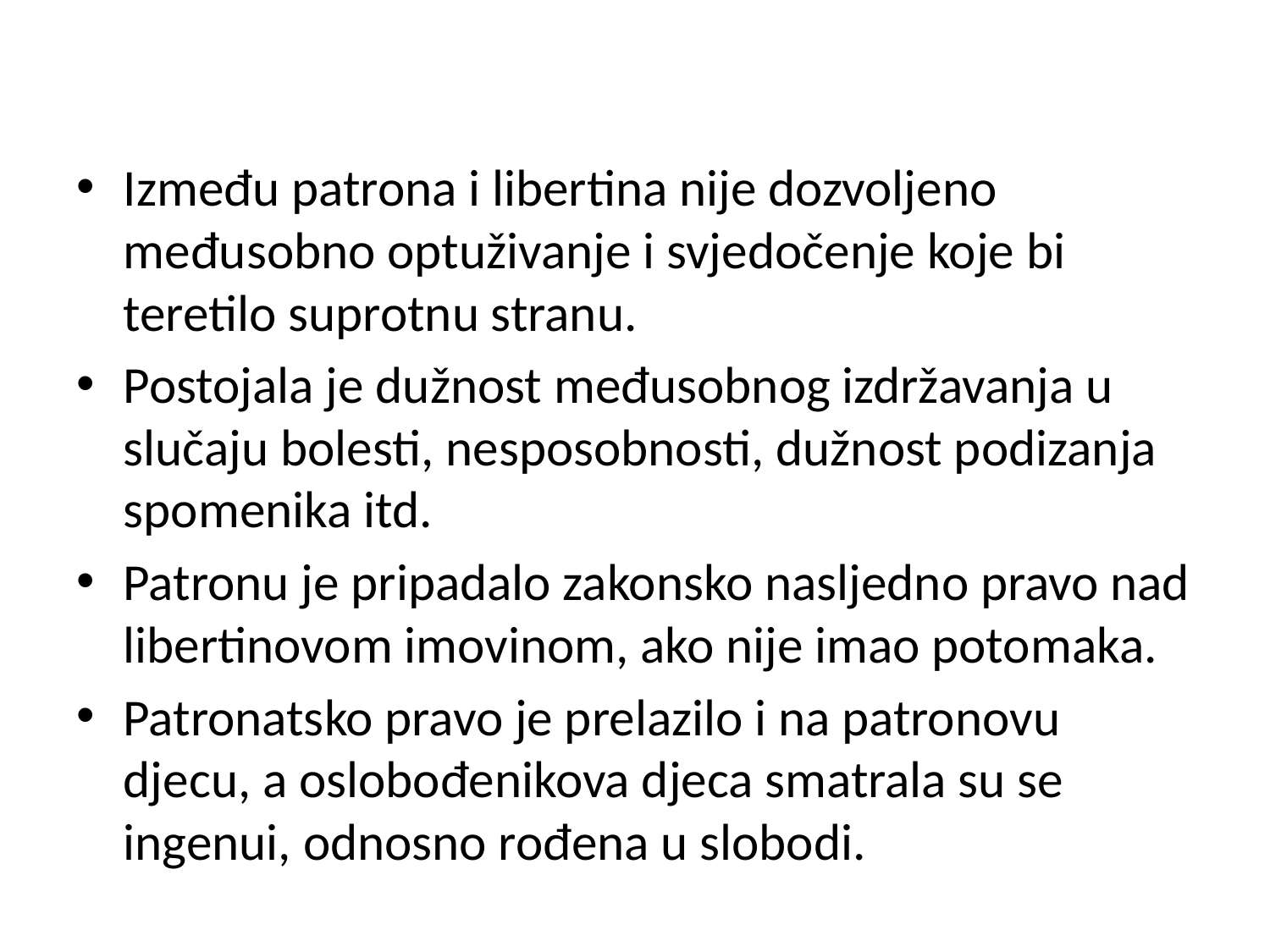

Između patrona i libertina nije dozvoljeno međusobno optuživanje i svjedočenje koje bi teretilo suprotnu stranu.
Postojala je dužnost međusobnog izdržavanja u slučaju bolesti, nesposobnosti, dužnost podizanja spomenika itd.
Patronu je pripadalo zakonsko nasljedno pravo nad libertinovom imovinom, ako nije imao potomaka.
Patronatsko pravo je prelazilo i na patronovu djecu, a oslobođenikova djeca smatrala su se ingenui, odnosno rođena u slobodi.